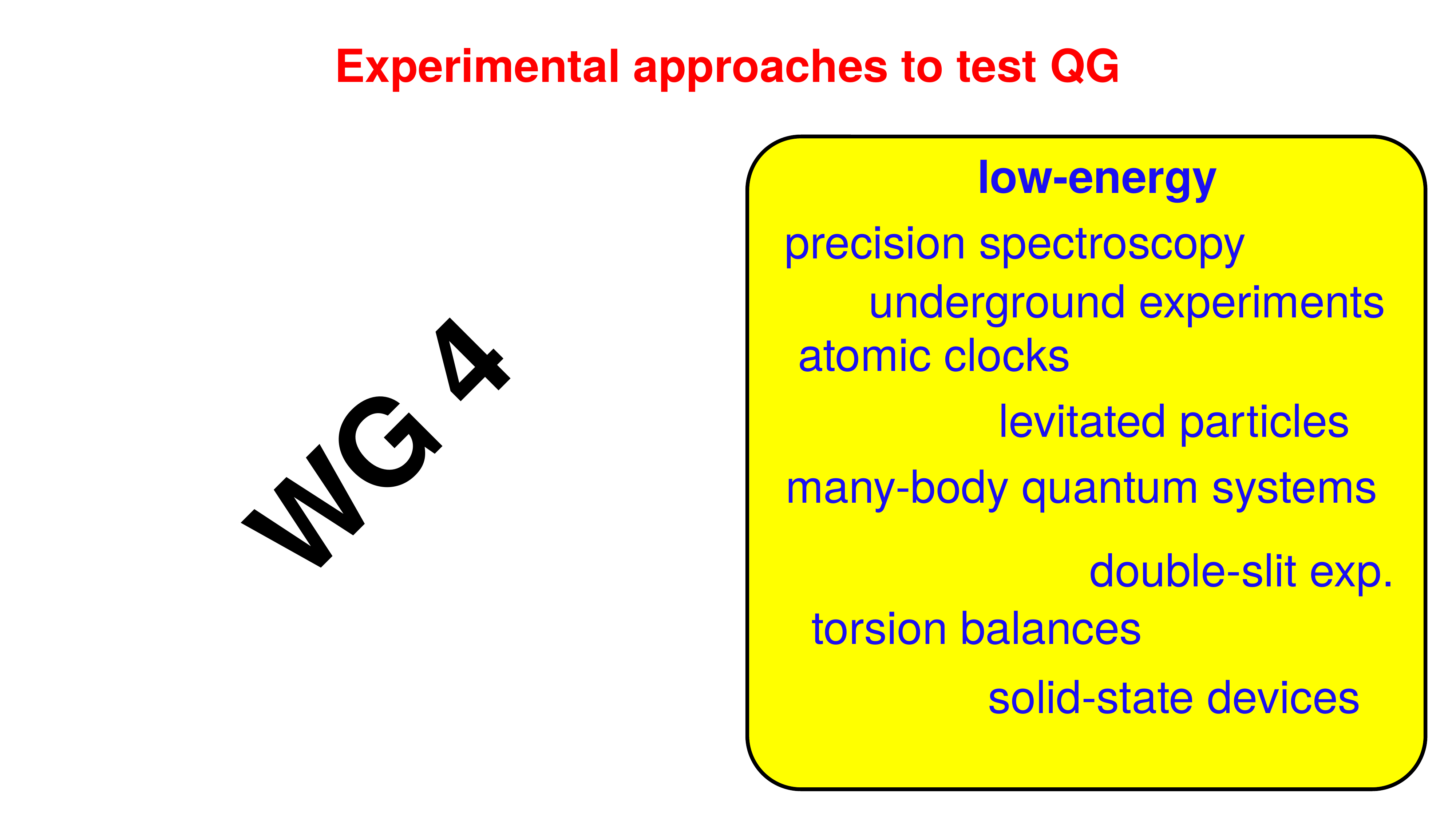

Experimental approaches to test QG

low-energy
precision spectroscopy
underground experiments
atomic clocks
WG 4
levitated particles
many-body quantum systems
double-slit exp.
torsion balances
solid-state devices